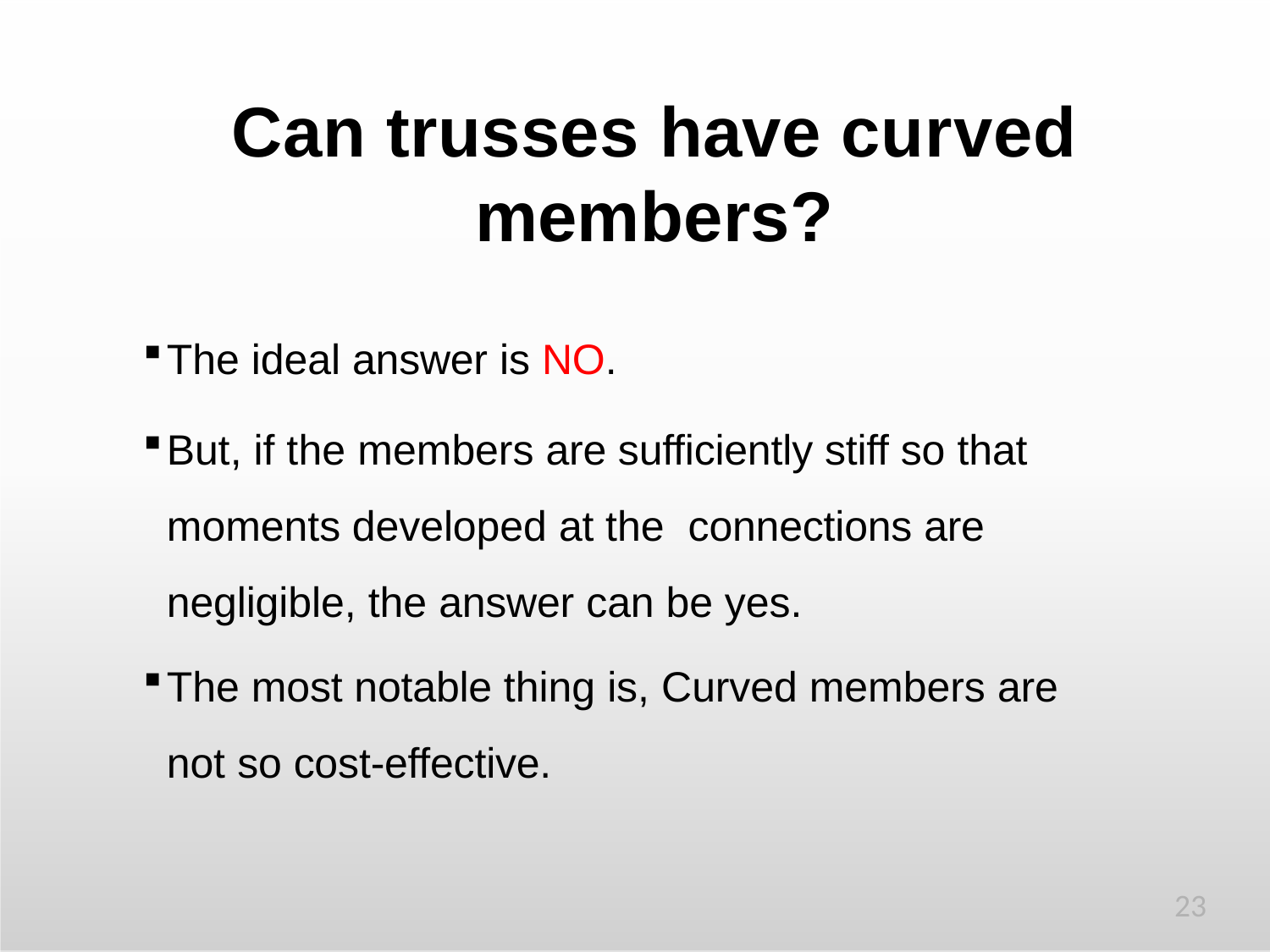

# Can trusses have curved members?
The ideal answer is NO.
But, if the members are sufficiently stiff so that moments developed at the  connections are negligible, the answer can be yes.
The most notable thing is, Curved members are not so cost-effective.
23